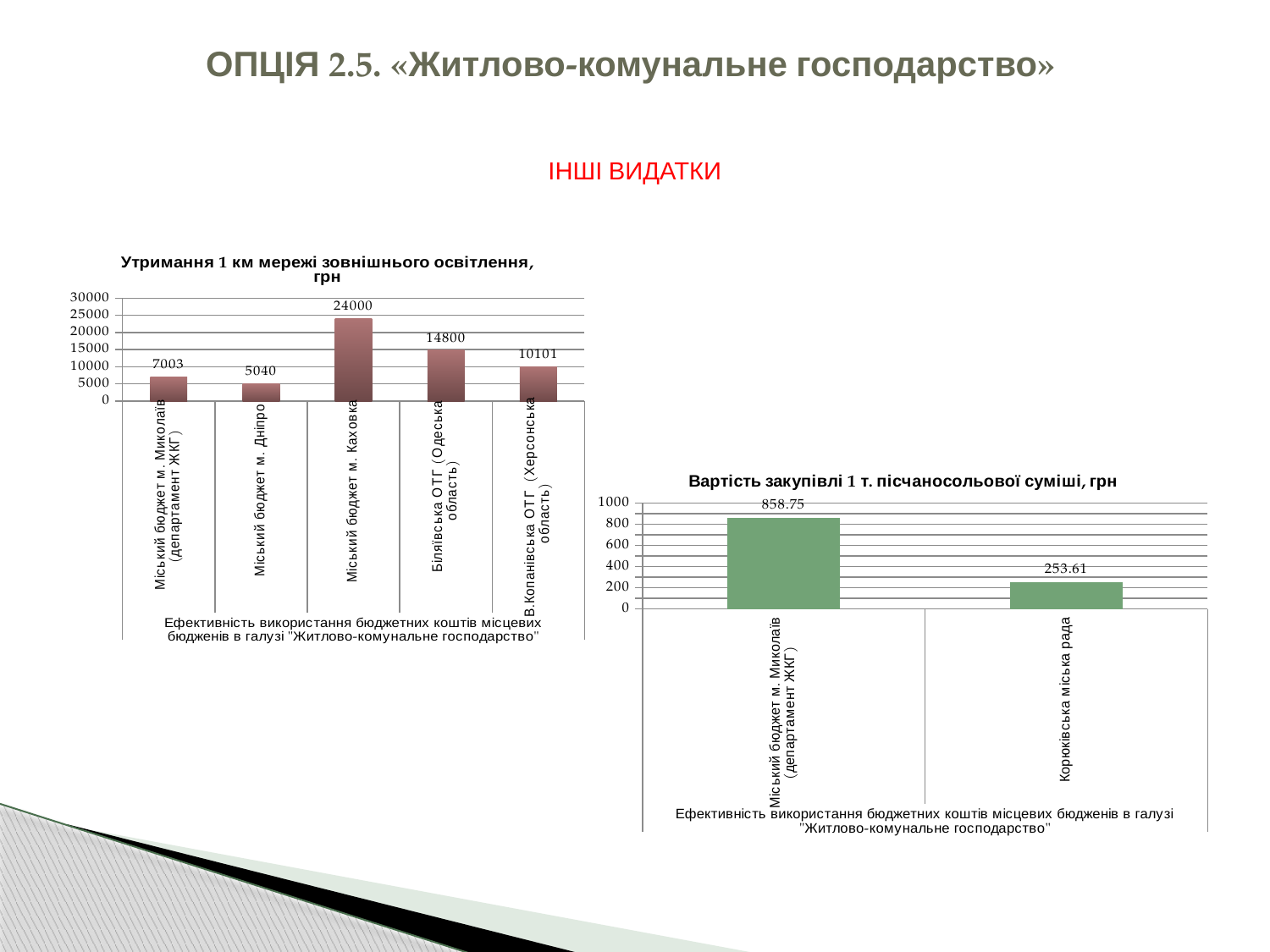

# ОПЦІЯ 2.5. «Житлово-комунальне господарство»
ІНШІ ВИДАТКИ

### Chart: Утримання 1 км мережі зовнішнього освітлення, грн

| Category | утримання 1 км мережі зовнішнього освітлення |
|---|---|
| Міський бюджет м. Миколаїв (департамент ЖКГ) | 7003.0 |
| Міський бюджет м. Дніпро  | 5040.0 |
| Міський бюджет м. Каховка | 24000.0 |
| Біляївська ОТГ (Одеська область) | 14800.0 |
| В.Копанівська ОТГ  (Херсонська область) | 10101.0 |

### Chart: Вартість закупівлі 1 т. пісчаносольової суміші, грн

| Category | 1 т. пісчаносольової суміші, грн |
|---|---|
| Міський бюджет м. Миколаїв (департамент ЖКГ) | 858.75 |
| Корюківська міська рада | 253.60999999999999 |